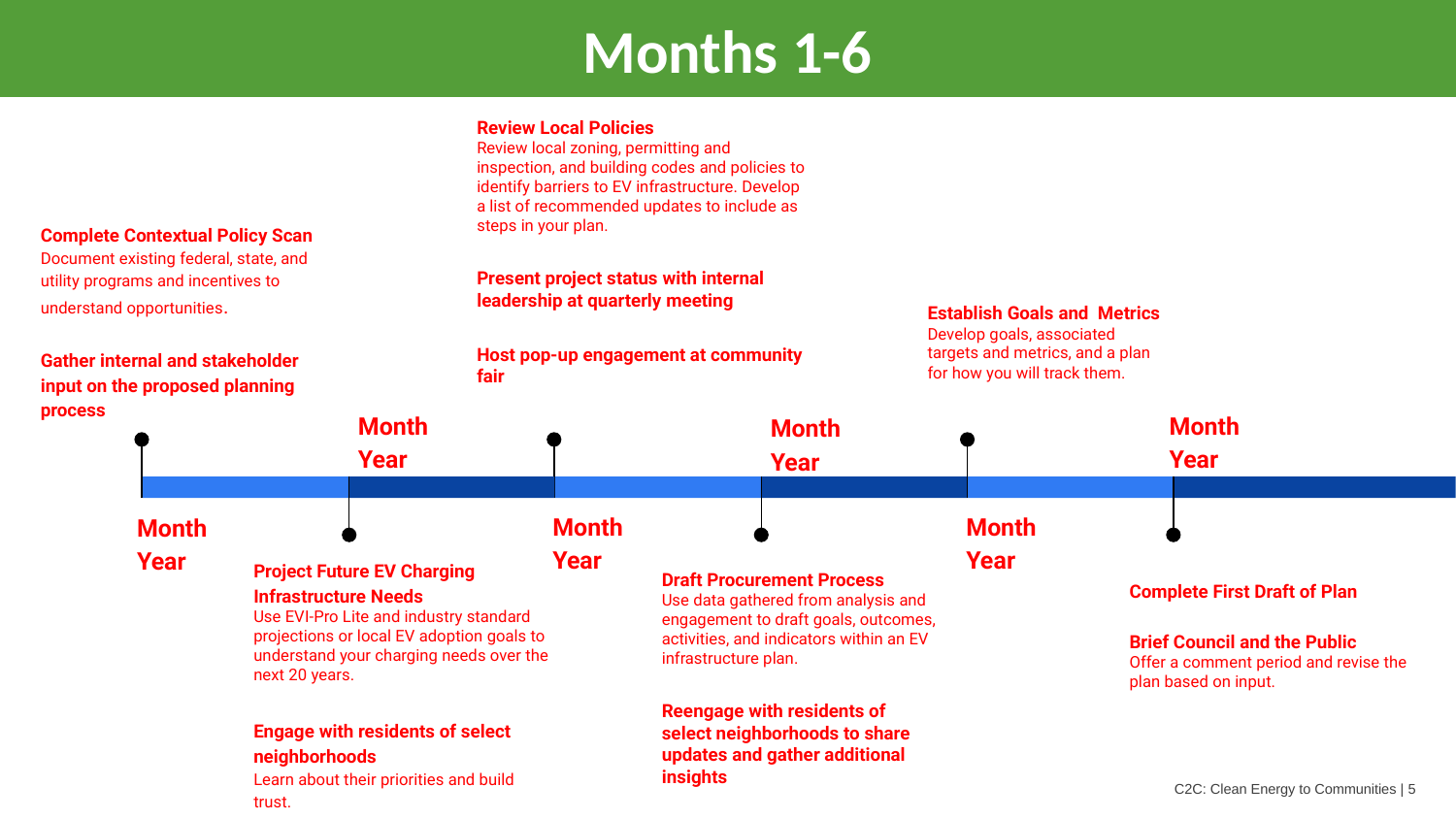

Months 1-6
Review Local Policies
Review local zoning, permitting and inspection, and building codes and policies to identify barriers to EV infrastructure. Develop a list of recommended updates to include as steps in your plan.
Present project status with internal leadership at quarterly meeting
Host pop-up engagement at community fair

Month Year
Complete Contextual Policy Scan
Document existing federal, state, and utility programs and incentives to understand opportunities.

Gather internal and stakeholder input on the proposed planning process

Month Year
Establish Goals and  Metrics
Develop goals, associated targets and metrics, and a plan for how you will track them.
Month Year

Month Year

Project Future EV Charging Infrastructure Needs
Use EVI-Pro Lite and industry standard projections or local EV adoption goals to understand your charging needs over the next 20 years.
Engage with residents of select neighborhoods
Learn about their priorities and build trust.
Month Year

Draft Procurement Process
Use data gathered from analysis and engagement to draft goals, outcomes, activities, and indicators within an EV infrastructure plan.
Reengage with residents of select neighborhoods to share updates and gather additional insights

Month Year
Complete First Draft of Plan

Brief Council and the Public
Offer a comment period and revise the plan based on input.